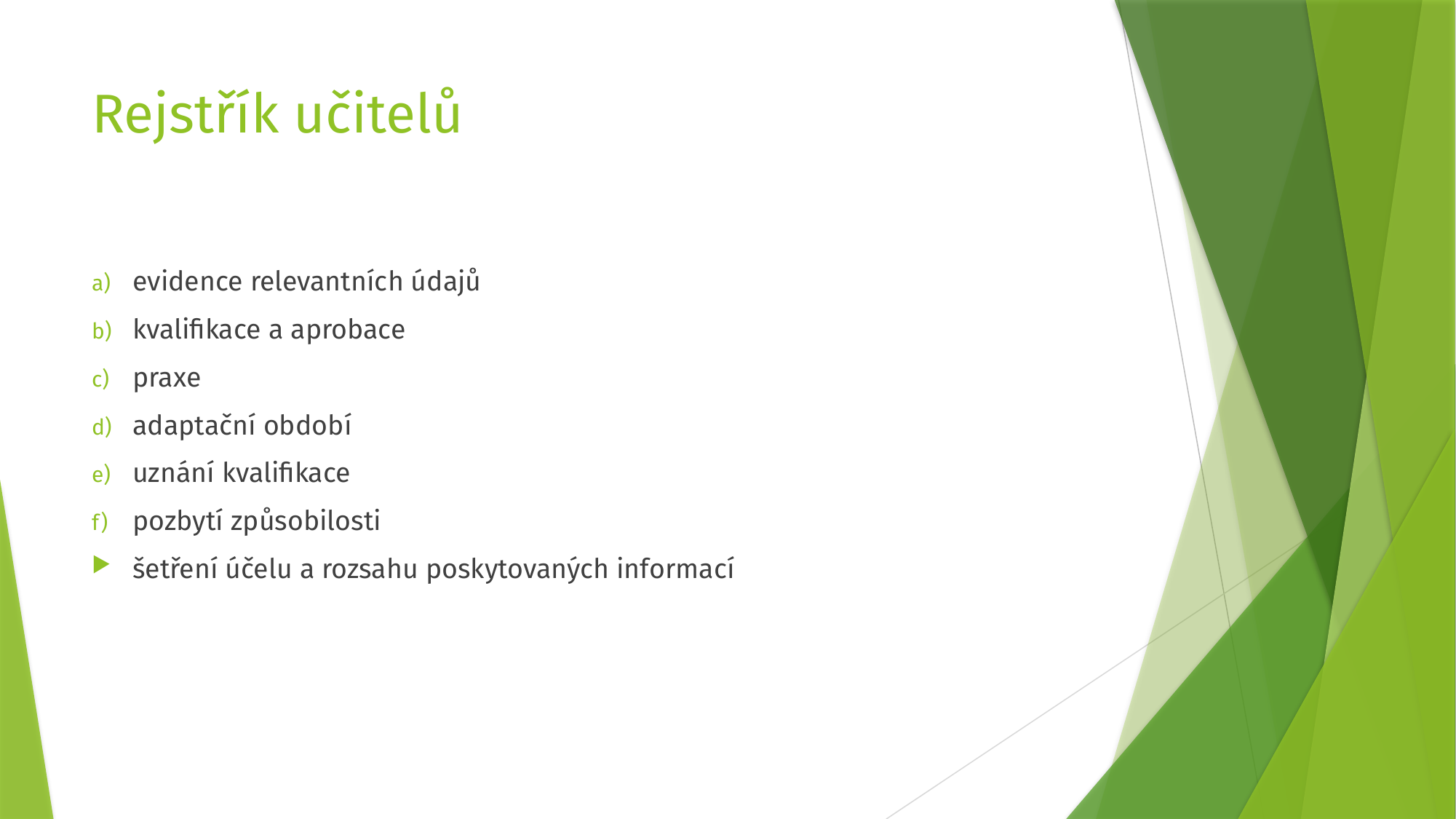

# Rejstřík učitelů
evidence relevantních údajů
kvalifikace a aprobace
praxe
adaptační období
uznání kvalifikace
pozbytí způsobilosti
šetření účelu a rozsahu poskytovaných informací